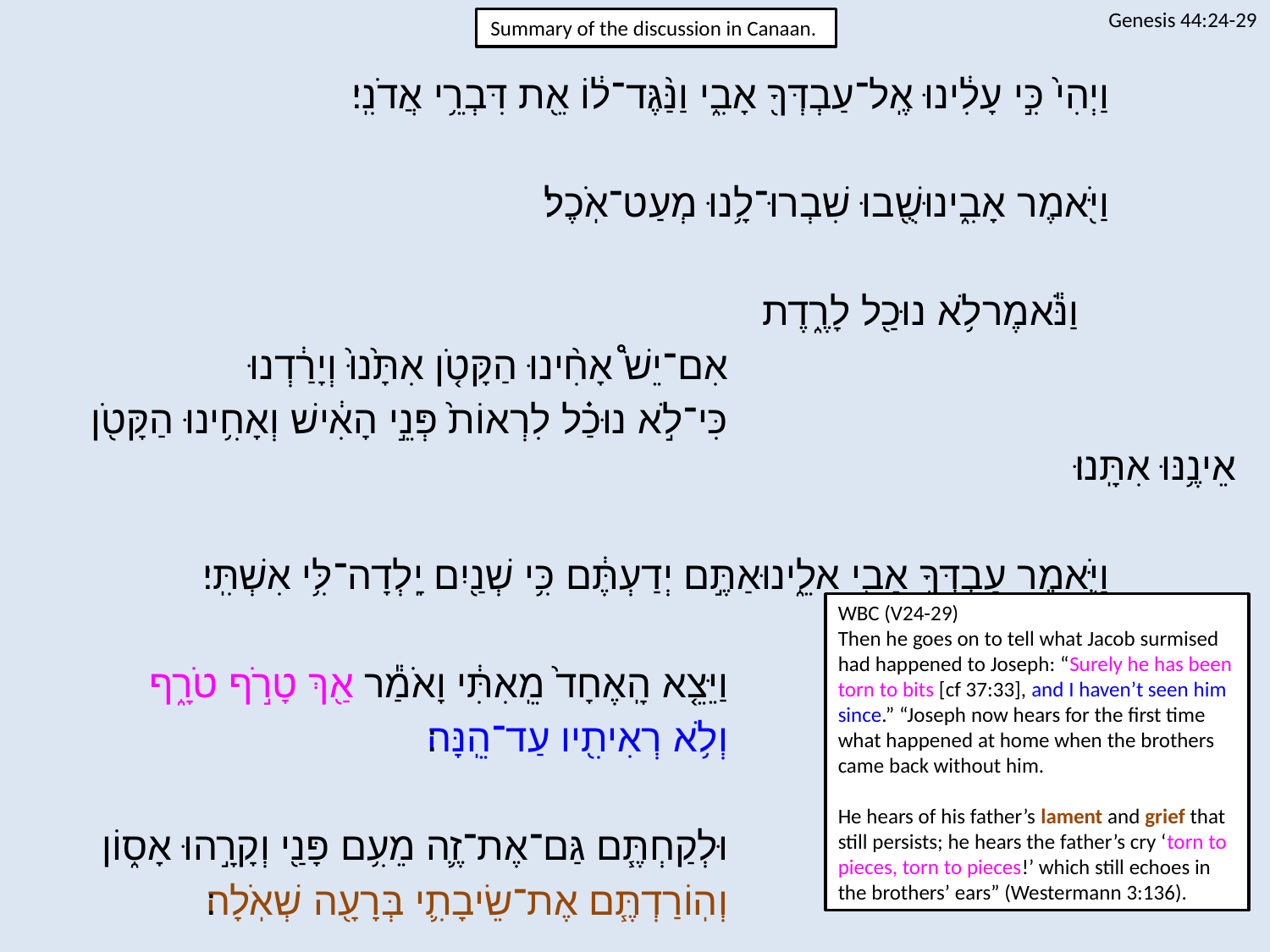

Genesis 44:24-29
Summary of the discussion in Canaan.
		וַיְהִי֙ כִּ֣י עָלִ֔ינוּ אֶֽל־עַבְדְּךָ֖ אָבִ֑י וַנַּ֨גֶּד־ל֔וֹ אֵ֖ת דִּבְרֵ֥י אֲדֹנִֽי׃

		וַיֹּ֖אמֶר אָבִ֑ינוּ	שֻׁ֖בוּ שִׁבְרוּ־לָ֥נוּ מְעַט־אֹֽכֶל׃

		וַנֹּ֕אמֶר	לֹ֥א נוּכַ֖ל לָרֶ֑דֶת
					אִם־יֵשׁ֩ אָחִ֨ינוּ הַקָּטֹ֤ן אִתָּ֙נוּ֙ וְיָרַ֔דְנוּ
					כִּי־לֹ֣א נוּכַ֗ל לִרְאוֹת֙ פְּנֵ֣י הָאִ֔ישׁ וְאָחִ֥ינוּ הַקָּטֹ֖ן אֵינֶ֥נּוּ אִתָּֽנוּ׃

		וַיֹּ֛אמֶר עַבְדְּךָ֥ אָבִ֖י אֵלֵ֑ינוּ	אַתֶּ֣ם יְדַעְתֶּ֔ם כִּ֥י שְׁנַ֖יִם יָֽלְדָה־לִּ֥י אִשְׁתִּֽי׃

					וַיֵּצֵ֤א הָֽאֶחָד֙ מֵֽאִתִּ֔י וָאֹמַ֕ר אַ֖ךְ טָרֹ֣ף טֹרָ֑ף
					וְלֹ֥א רְאִיתִ֖יו עַד־הֵֽנָּה׃

					וּלְקַחְתֶּ֧ם גַּם־אֶת־זֶ֛ה מֵעִ֥ם פָּנַ֖י וְקָרָ֣הוּ אָס֑וֹן
					וְהֽוֹרַדְתֶּ֧ם אֶת־שֵׂיבָתִ֛י בְּרָעָ֖ה שְׁאֹֽלָה׃
WBC (V24-29)
Then he goes on to tell what Jacob surmised had happened to Joseph: “Surely he has been torn to bits [cf 37:33], and I haven’t seen him since.” “Joseph now hears for the first time what happened at home when the brothers came back without him.

He hears of his father’s lament and grief that still persists; he hears the father’s cry ‘torn to pieces, torn to pieces!’ which still echoes in the brothers’ ears” (Westermann 3:136).